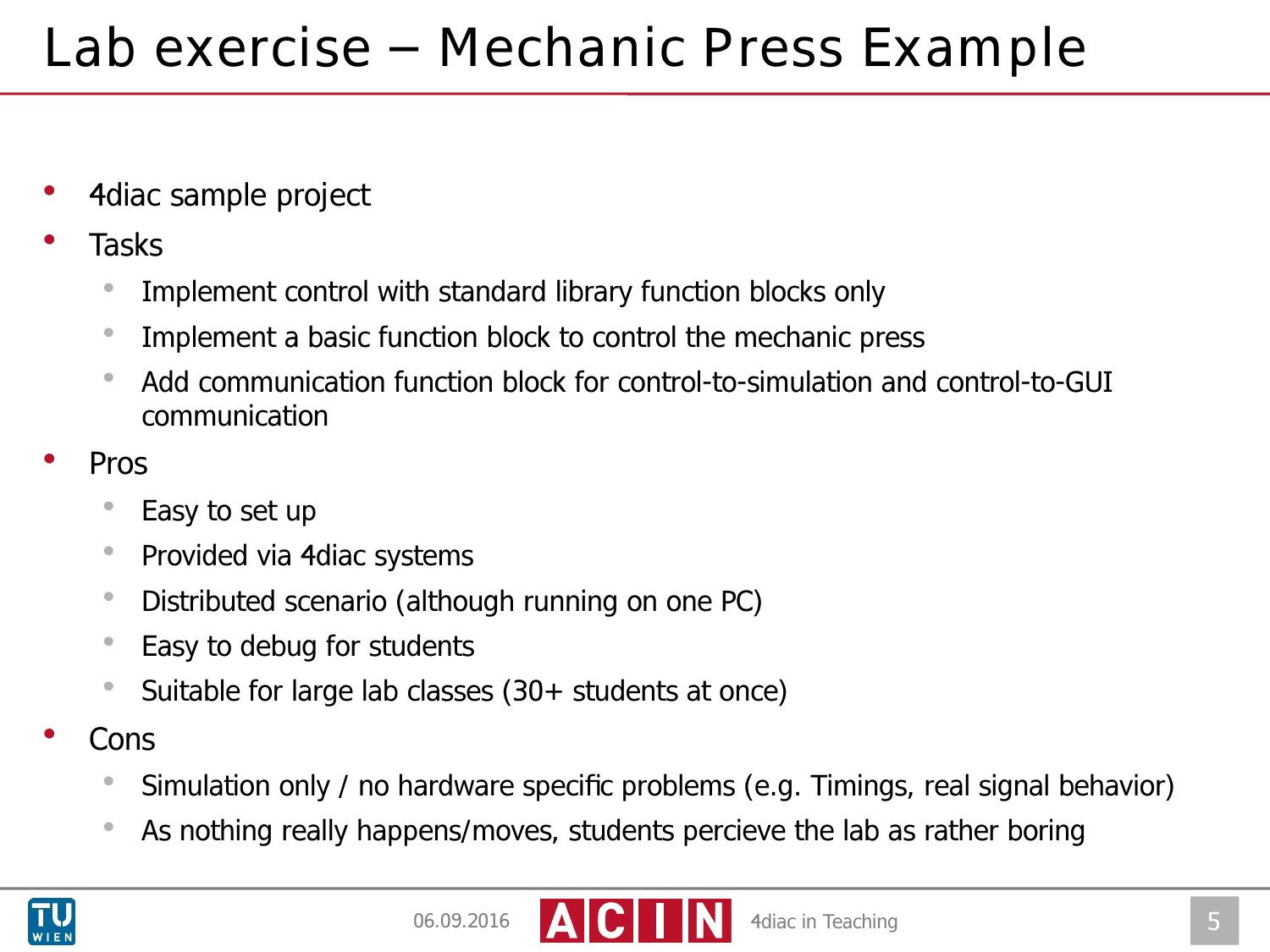

# Lab exercise – Mechanic Press Example
4diac sample project
Tasks
Implement control with standard library function blocks only
Implement a basic function block to control the mechanic press
Add communication function block for control-to-simulation and control-to-GUI communication
Pros
Easy to set up
Provided via 4diac systems
Distributed scenario (although running on one PC)
Easy to debug for students
Suitable for large lab classes (30+ students at once)
Cons
Simulation only / no hardware specific problems (e.g. Timings, real signal behavior)
As nothing really happens/moves, students percieve the lab as rather boring